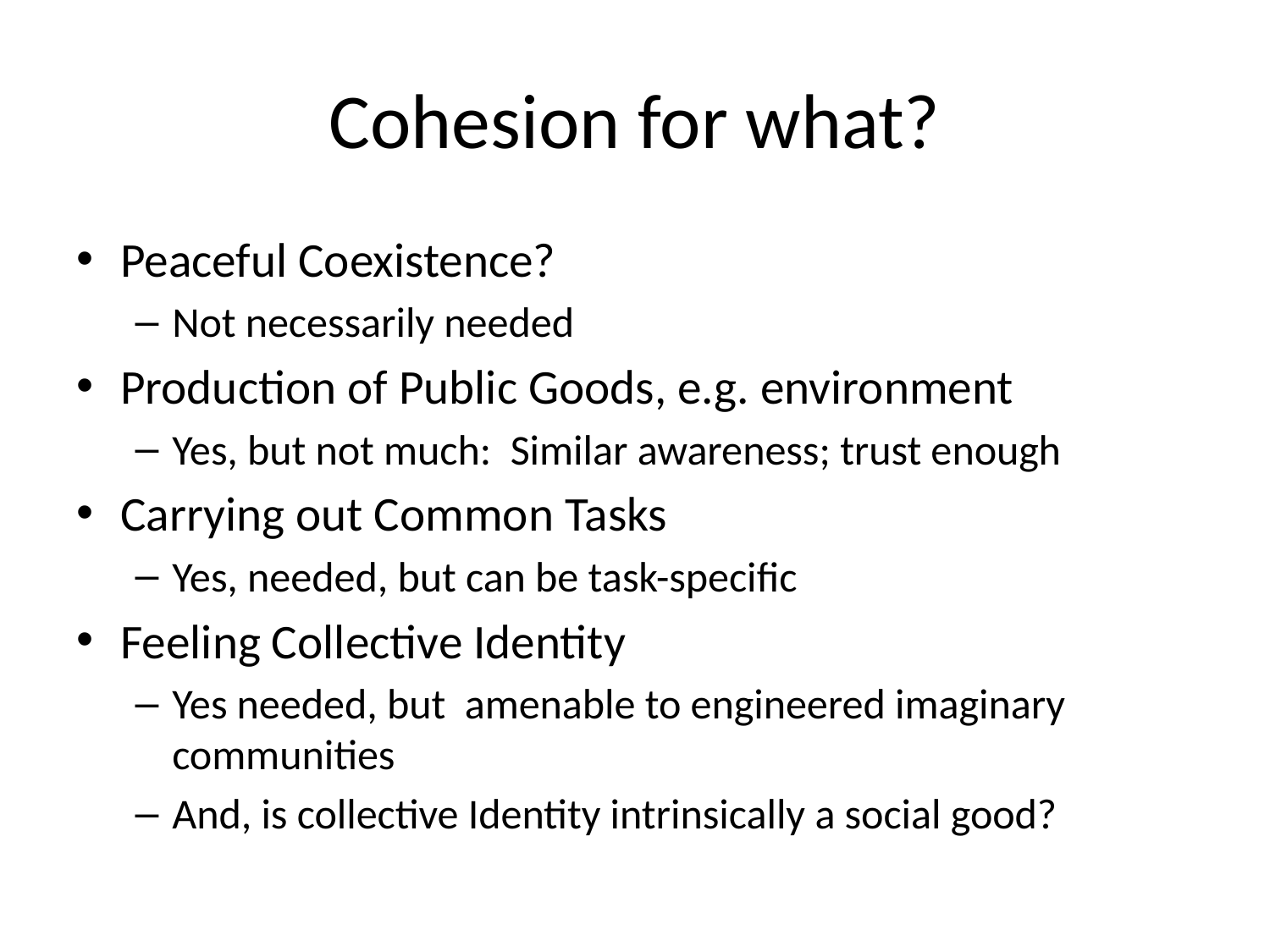

# Cohesion for what?
Peaceful Coexistence?
Not necessarily needed
Production of Public Goods, e.g. environment
Yes, but not much:  Similar awareness; trust enough
Carrying out Common Tasks
Yes, needed, but can be task-specific
Feeling Collective Identity
Yes needed, but  amenable to engineered imaginary communities
And, is collective Identity intrinsically a social good?